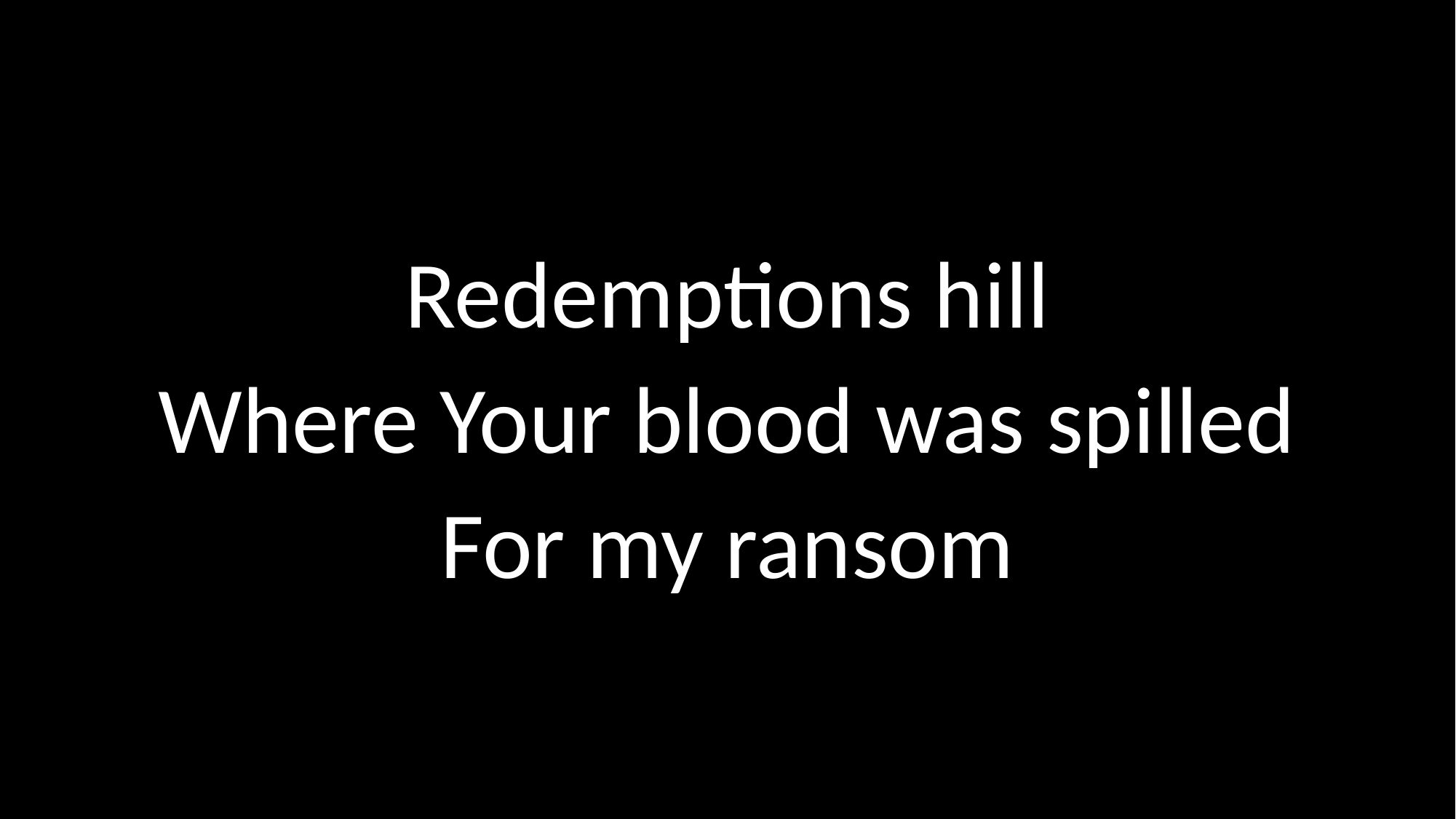

# Redemptions hill Where Your blood was spilled For my ransom